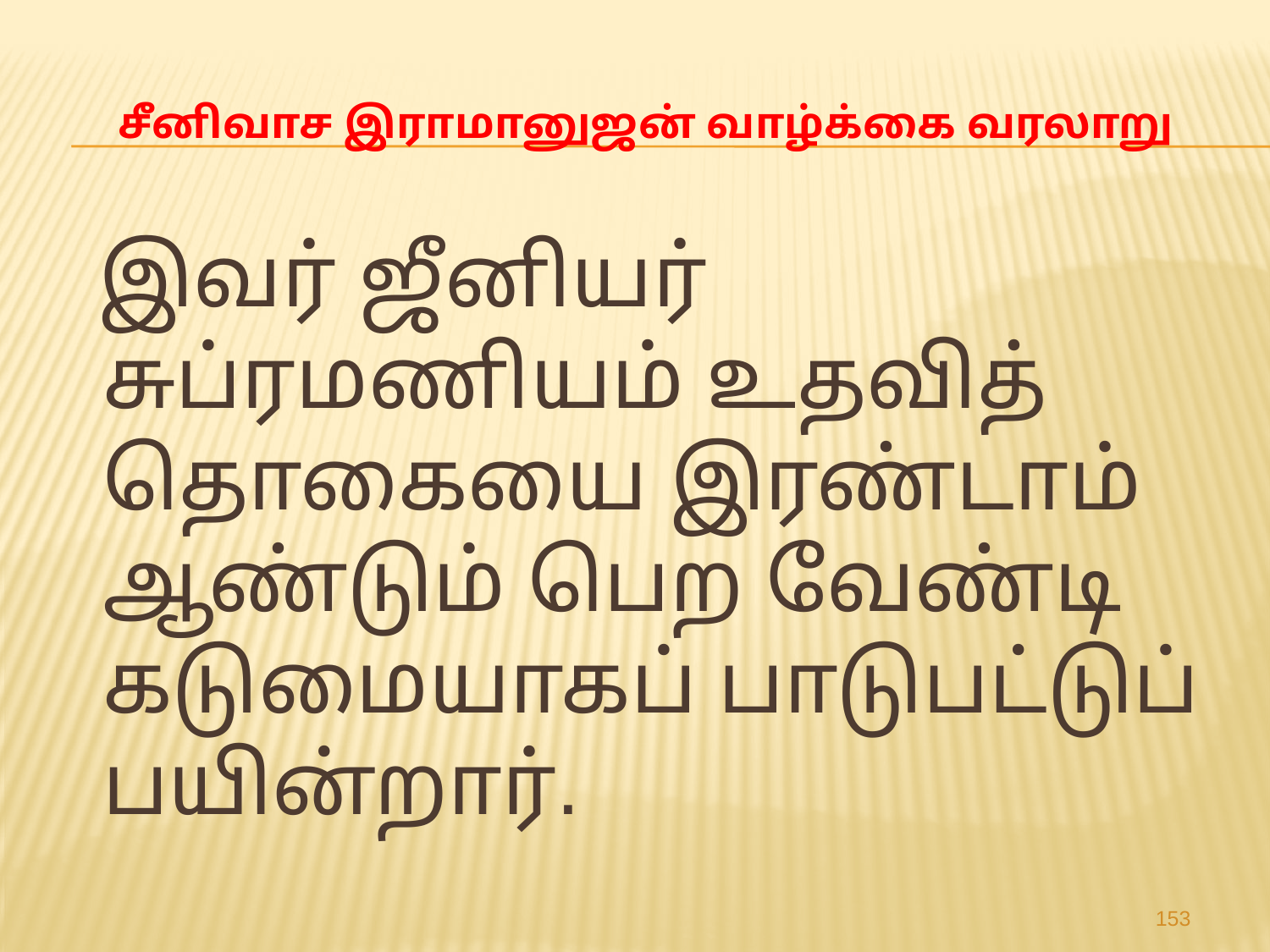

# சீனிவாச இராமானுஜன் வாழ்க்கை வரலாறு
   இவர் ஜீனியர் சுப்ரமணியம் உதவித் தொகையை இரண்டாம் ஆண்டும் பெற வேண்டி கடுமையாகப் பாடுபட்டுப் பயின்றார்.

153